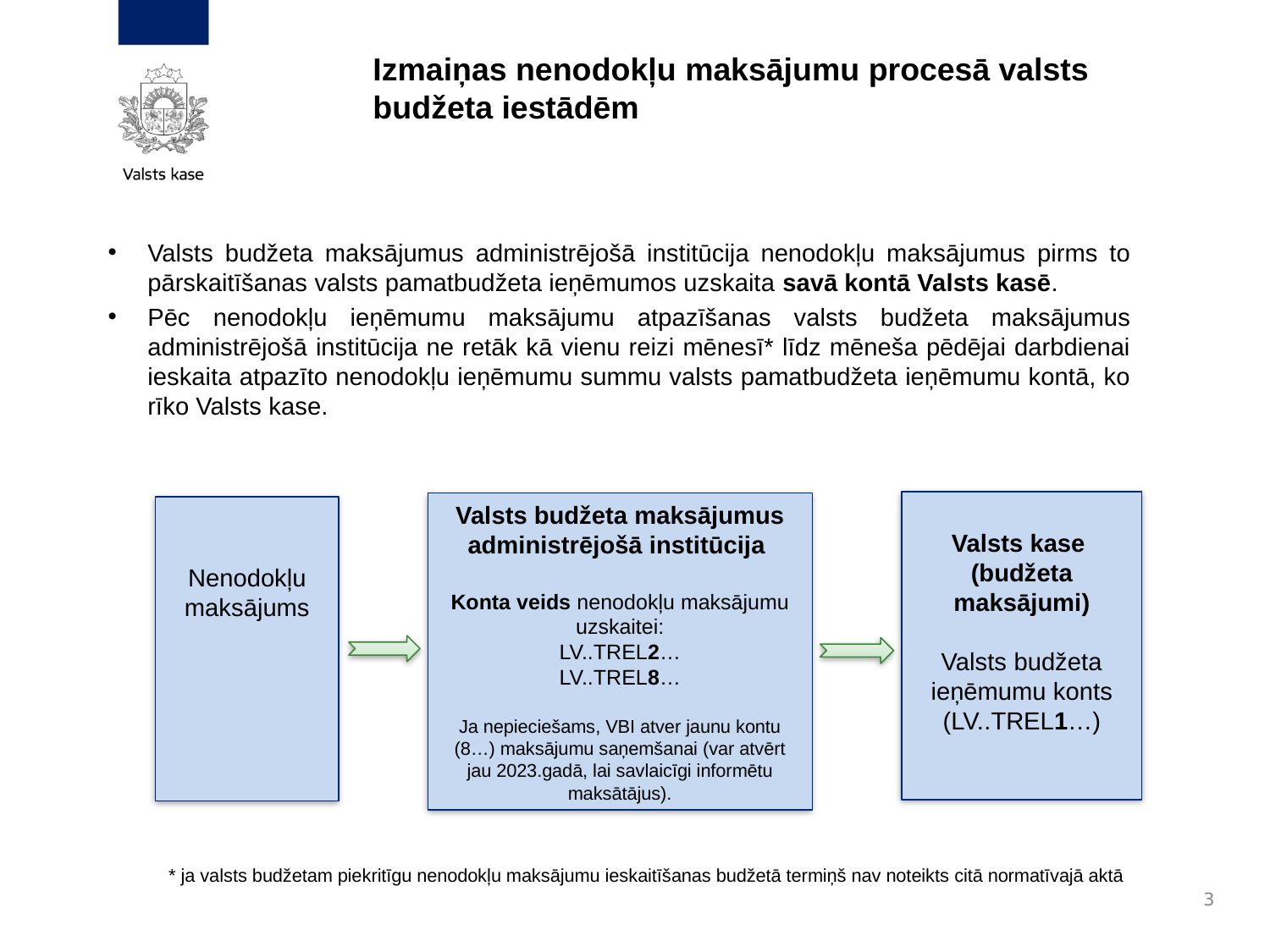

# Izmaiņas nenodokļu maksājumu procesā valsts budžeta iestādēm
Valsts budžeta maksājumus administrējošā institūcija nenodokļu maksājumus pirms to pārskaitīšanas valsts pamatbudžeta ieņēmumos uzskaita savā kontā Valsts kasē.
Pēc nenodokļu ieņēmumu maksājumu atpazīšanas valsts budžeta maksājumus administrējošā institūcija ne retāk kā vienu reizi mēnesī* līdz mēneša pēdējai darbdienai ieskaita atpazīto nenodokļu ieņēmumu summu valsts pamatbudžeta ieņēmumu kontā, ko rīko Valsts kase.

Valsts kase
(budžeta maksājumi)

Valsts budžeta ieņēmumu konts
(LV..TREL1…)

Valsts budžeta maksājumus administrējošā institūcija

Konta veids nenodokļu maksājumu uzskaitei:
LV..TREL2…
LV..TREL8…

Ja nepieciešams, VBI atver jaunu kontu (8…) maksājumu saņemšanai (var atvērt jau 2023.gadā, lai savlaicīgi informētu maksātājus).

Nenodokļu maksājums

* ja valsts budžetam piekritīgu nenodokļu maksājumu ieskaitīšanas budžetā termiņš nav noteikts citā normatīvajā aktā
3